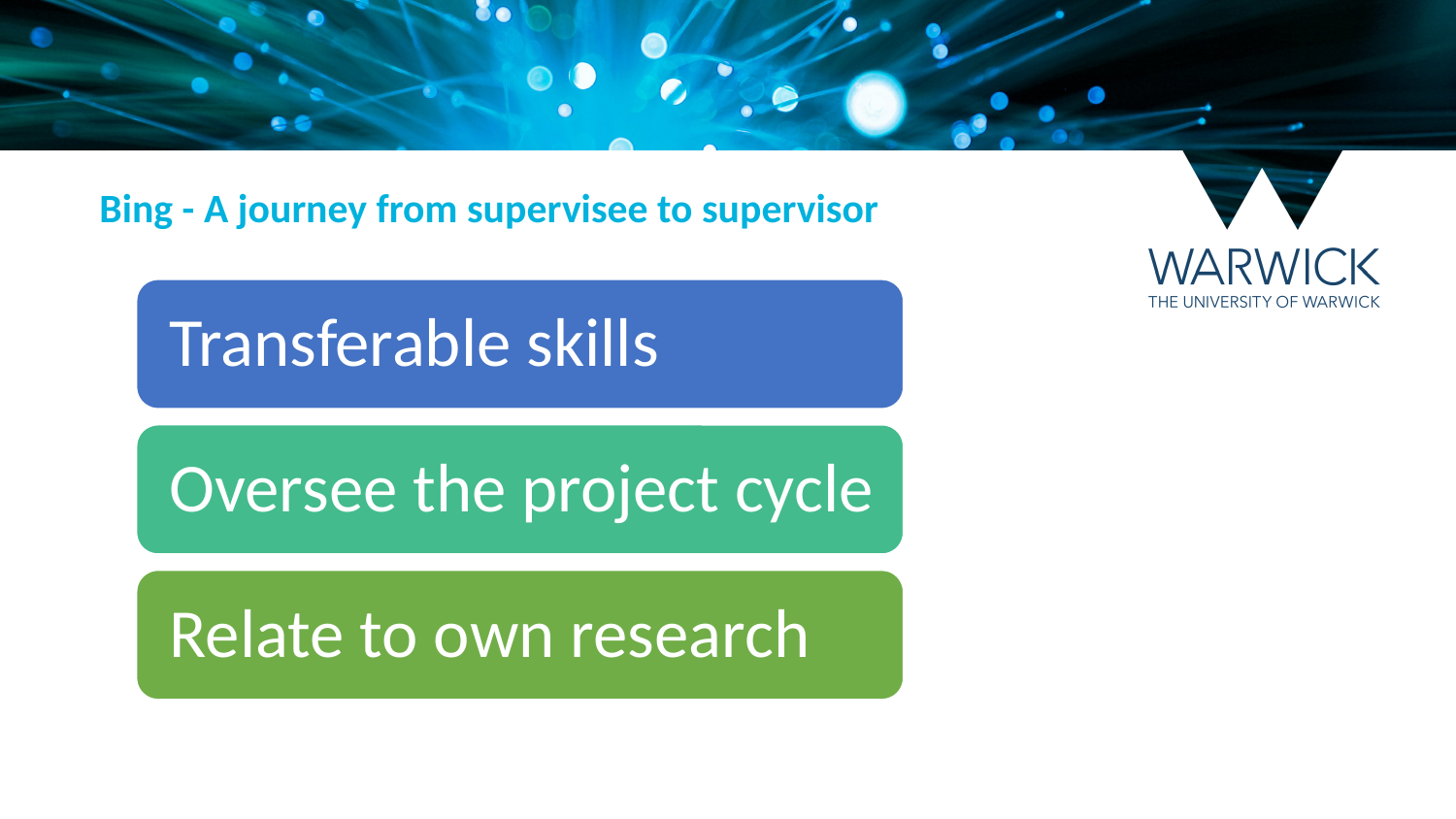

Bing - A journey from supervisee to supervisor

Transferable skills
Oversee the project cycle
Relate to own research